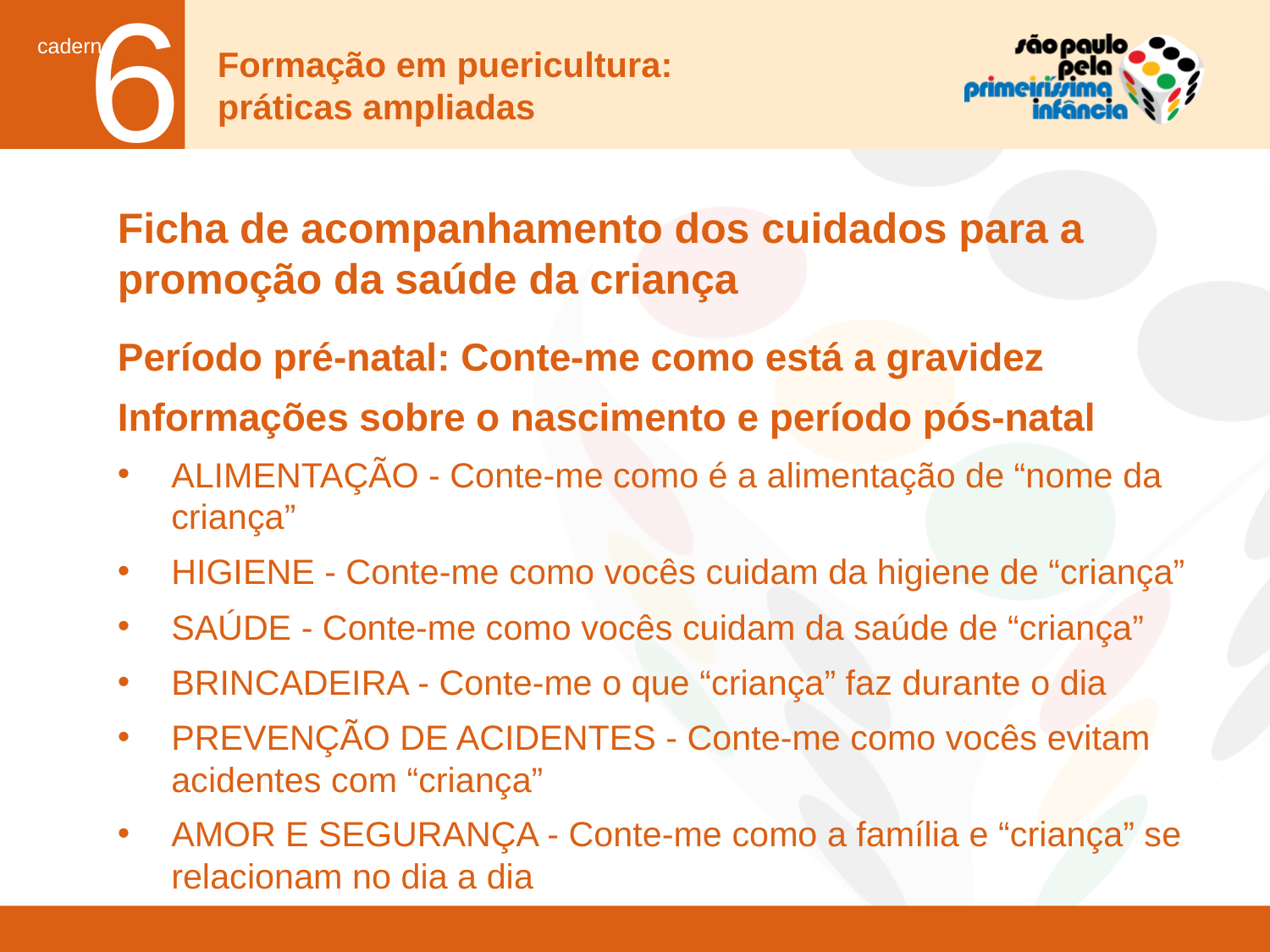

# Ficha de acompanhamento dos cuidados para a promoção da saúde da criança
Período pré-natal: Conte-me como está a gravidez
Informações sobre o nascimento e período pós-natal
ALIMENTAÇÃO - Conte-me como é a alimentação de “nome da criança”
HIGIENE - Conte-me como vocês cuidam da higiene de “criança”
SAÚDE - Conte-me como vocês cuidam da saúde de “criança”
BRINCADEIRA - Conte-me o que “criança” faz durante o dia
PREVENÇÃO DE ACIDENTES - Conte-me como vocês evitam acidentes com “criança”
AMOR E SEGURANÇA - Conte-me como a família e “criança” se relacionam no dia a dia